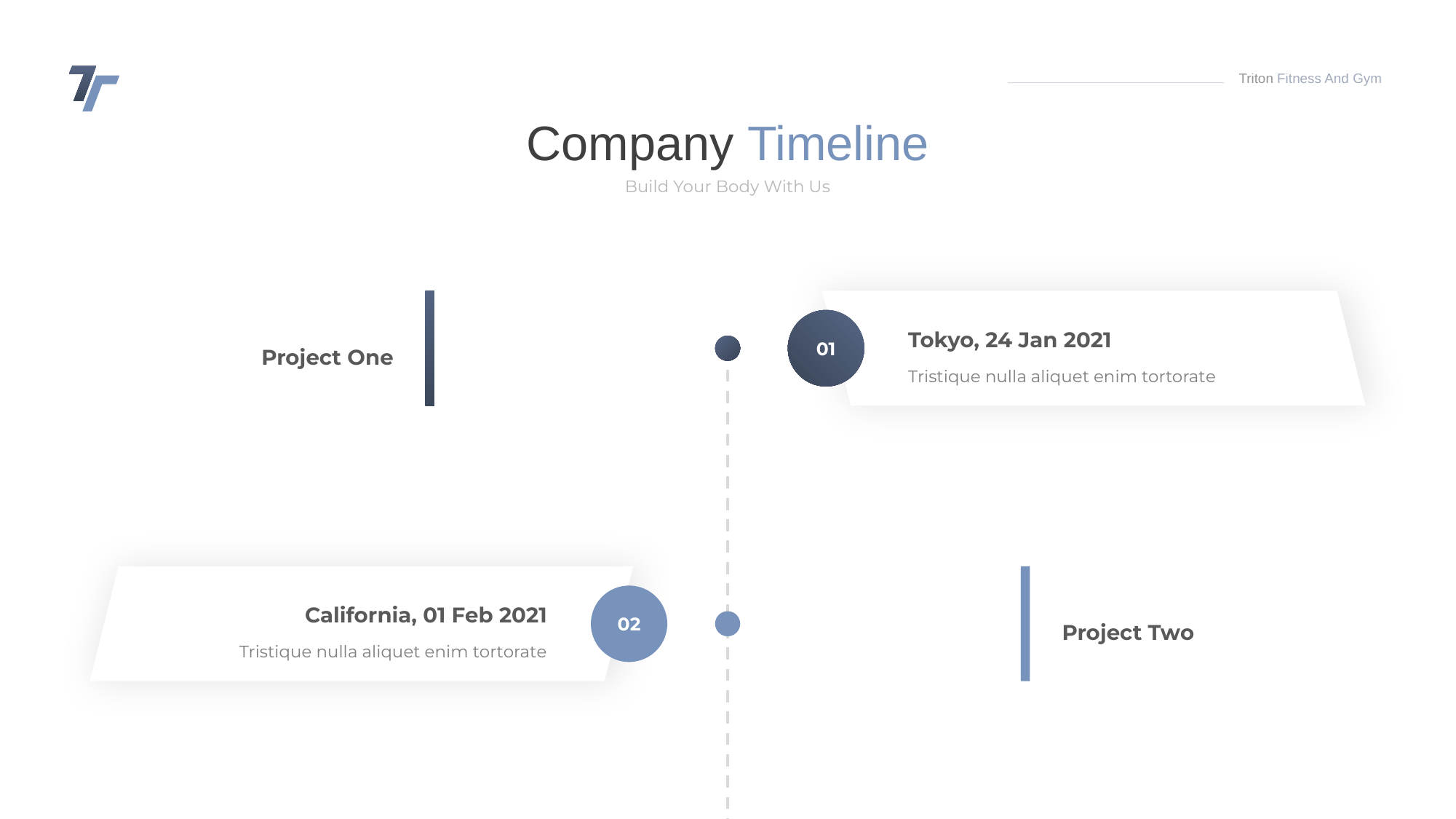

Triton Fitness And Gym

Company Timeline
Build Your Body With Us

01
Tokyo, 24 Jan 2021
Project One

Tristique nulla aliquet enim tortorate

02

California, 01 Feb 2021
Project Two

Tristique nulla aliquet enim tortorate